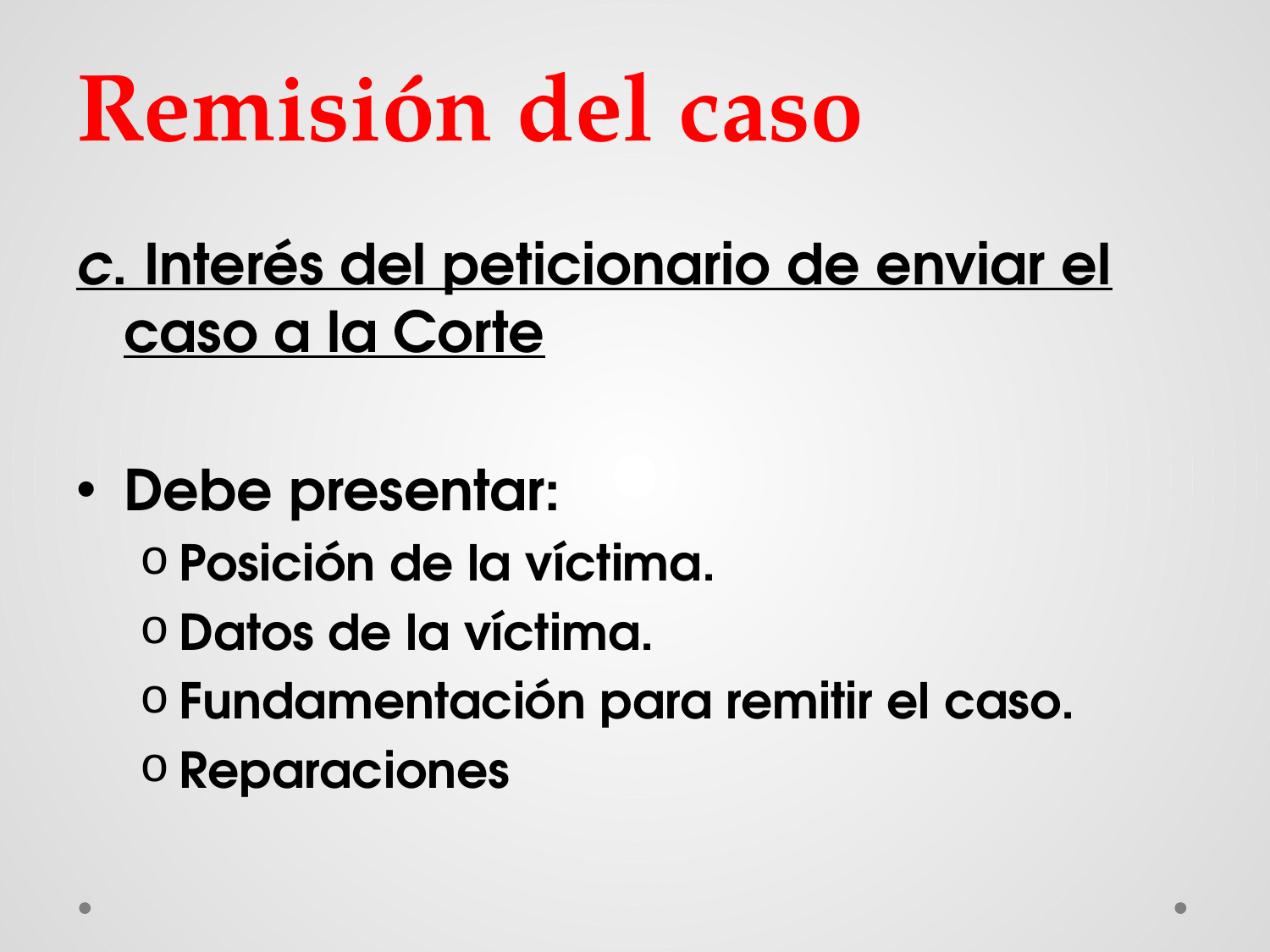

# Remisión del caso
c. Interés del peticionario de enviar el caso a la Corte

Debe presentar:
Posición de la víctima.
Datos de la víctima.
Fundamentación para remitir el caso.
Reparaciones